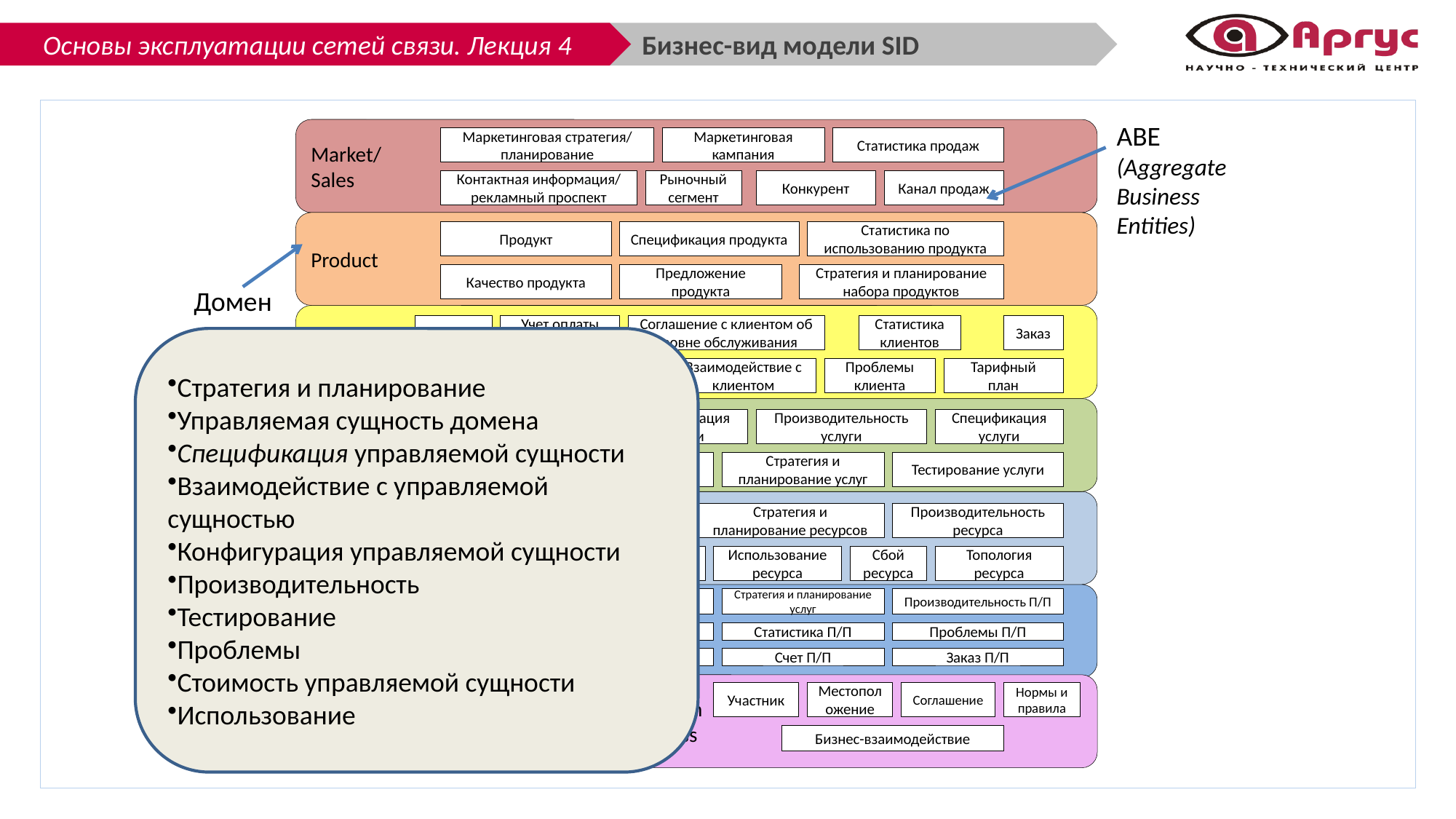

Бизнес-вид модели SID
ABE
(Aggregate Business
Entities)
Market/
Sales
Product
Customer
Service
Resource
Supplier/
Partner
Enterprise
Common
business
Маркетинговая стратегия/ планирование
Маркетинговая кампания
Статистика продаж
Контактная информация/ рекламный проспект
Рыночный сегмент
Конкурент
Канал продаж
Продукт
Спецификация продукта
Статистика по использованию продукта
Качество продукта
Предложение продукта
Стратегия и планирование набора продуктов
Домен
Клиент
Учет оплаты счета клиента
Соглашение с клиентом об уровне обслуживания
Статистика клиентов
Заказ
Стратегия и планирование
Управляемая сущность домена
Спецификация управляемой сущности
Взаимодействие с управляемой сущностью
Конфигурация управляемой сущности
Производительность
Тестирование
Проблемы
Стоимость управляемой сущности
Использование
Запрос на выставление счета
Счет клиента
Взаимодействие с клиентом
Проблемы клиента
Тарифный план
Услуга
Сбой услуги
Конфигурация услуги
Производительность услуги
Спецификация услуги
Приложения услуги
Использование услуги
Стратегия и планирование услуг
Тестирование услуги
Ресурс
Тестирование ресурса
Стратегия и планирование ресурсов
Производительность ресурса
Конфигурация ресурса
Спецификация ресурса
Использование ресурса
Сбой ресурса
Топология ресурса
Планирование П/П
Соглашение об уровне обсл. С П/П
Стратегия и планирование услуг
Производительность П/П
Поставщик/Партнер
Оплата П/П
Статистика П/П
Проблемы П/П
Взаимодействие с П/П
Продукт П/П
Счет П/П
Заказ П/П
Участник
Местоположение
Соглашение
Нормы и правила
Бизнес-взаимодействие